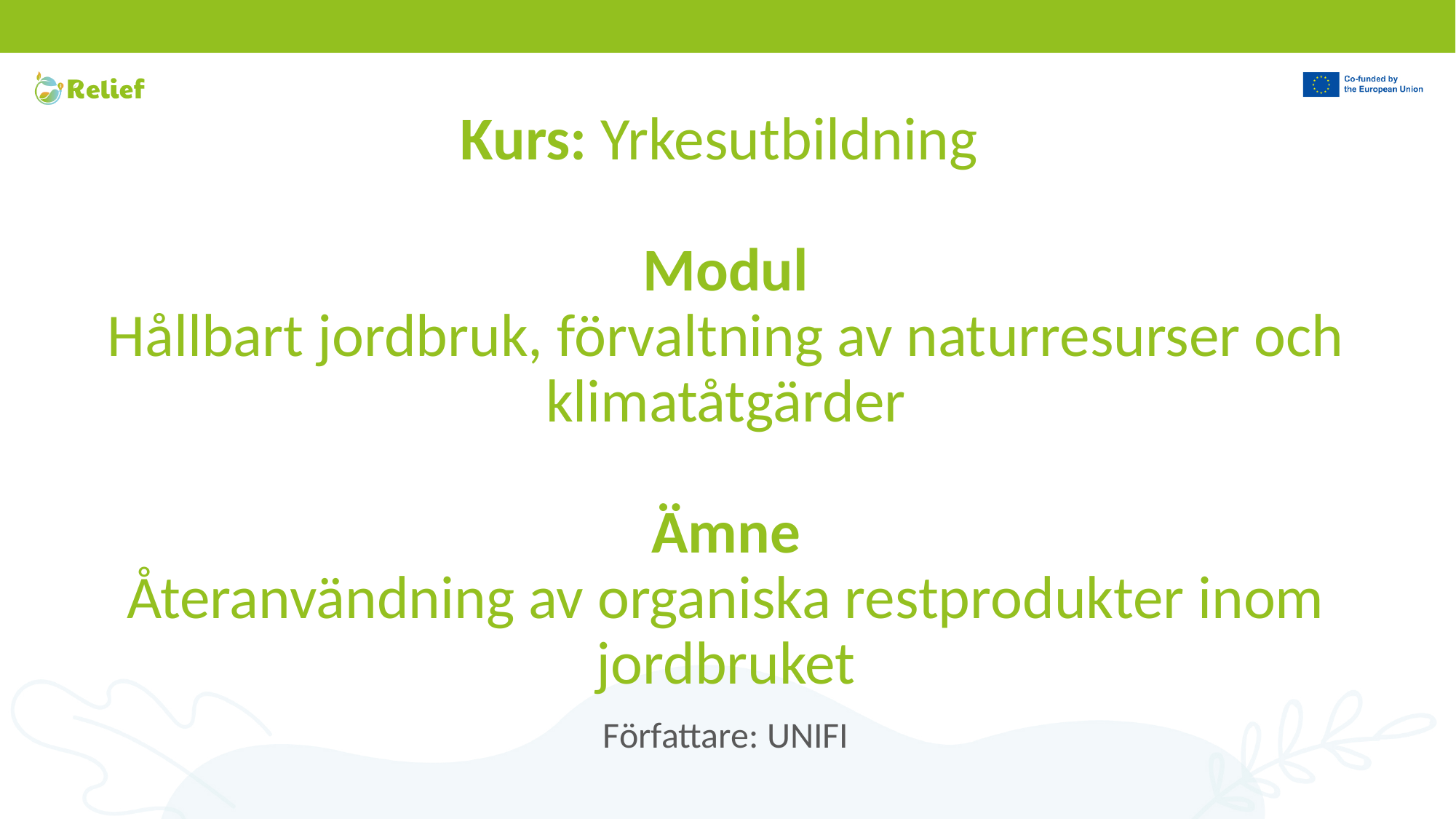

# Kurs: Yrkesutbildning Modul Hållbart jordbruk, förvaltning av naturresurser och klimatåtgärder Ämne Återanvändning av organiska restprodukter inom jordbruket
Författare: UNIFI